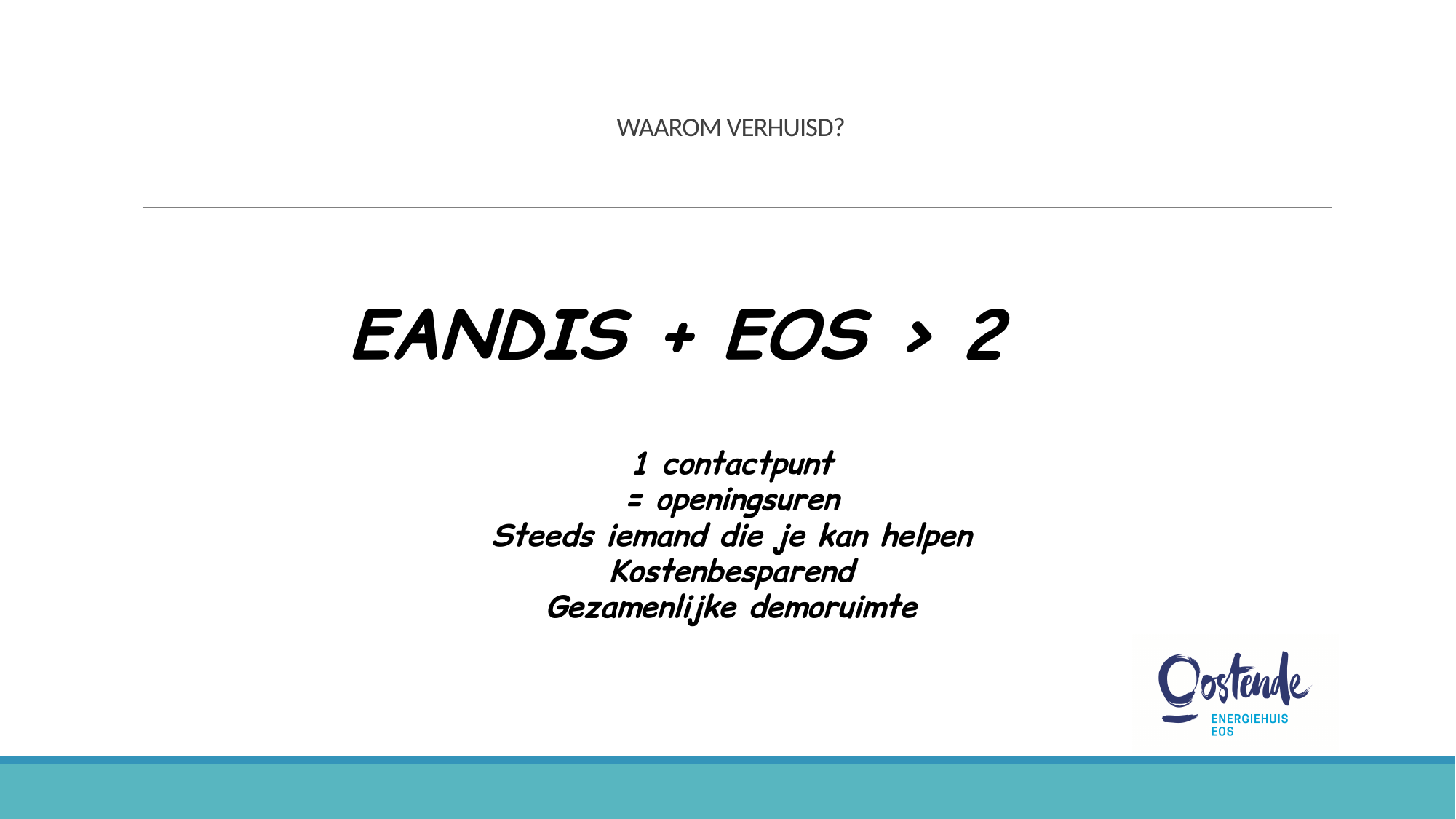

# WAAROM VERHUISD?

		EANDIS + EOS > 2

1 contactpunt
= openingsuren
Steeds iemand die je kan helpen
Kostenbesparend
Gezamenlijke demoruimte